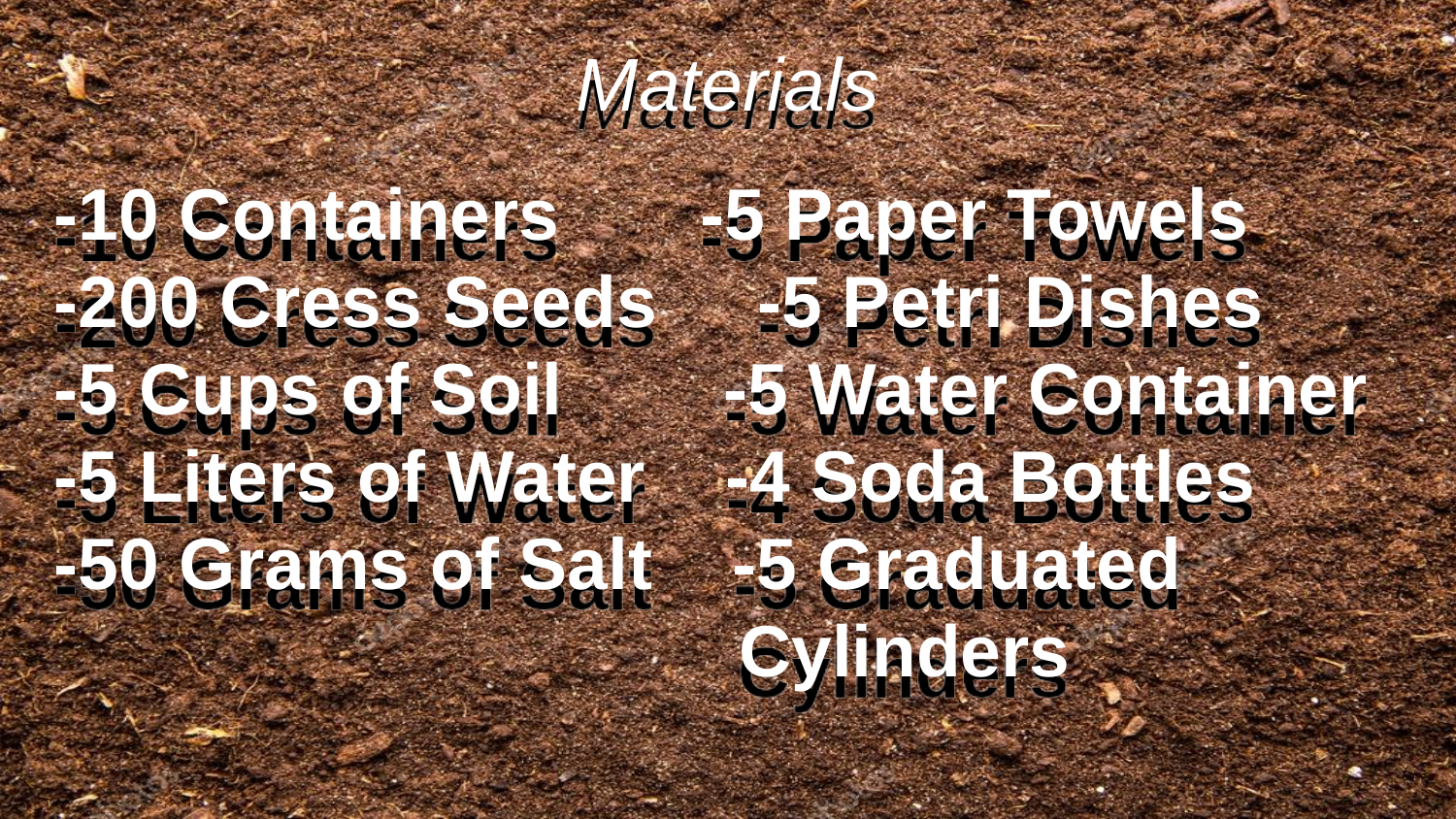

# Materials
-10 Containers       -5 Paper Towels
-200 Cress Seeds     -5 Petri Dishes
-5 Cups of Soil        -5 Water Container
-5 Liters of Water    -4 Soda Bottles
-50 Grams of Salt    -5 Graduated
                                  Cylinders